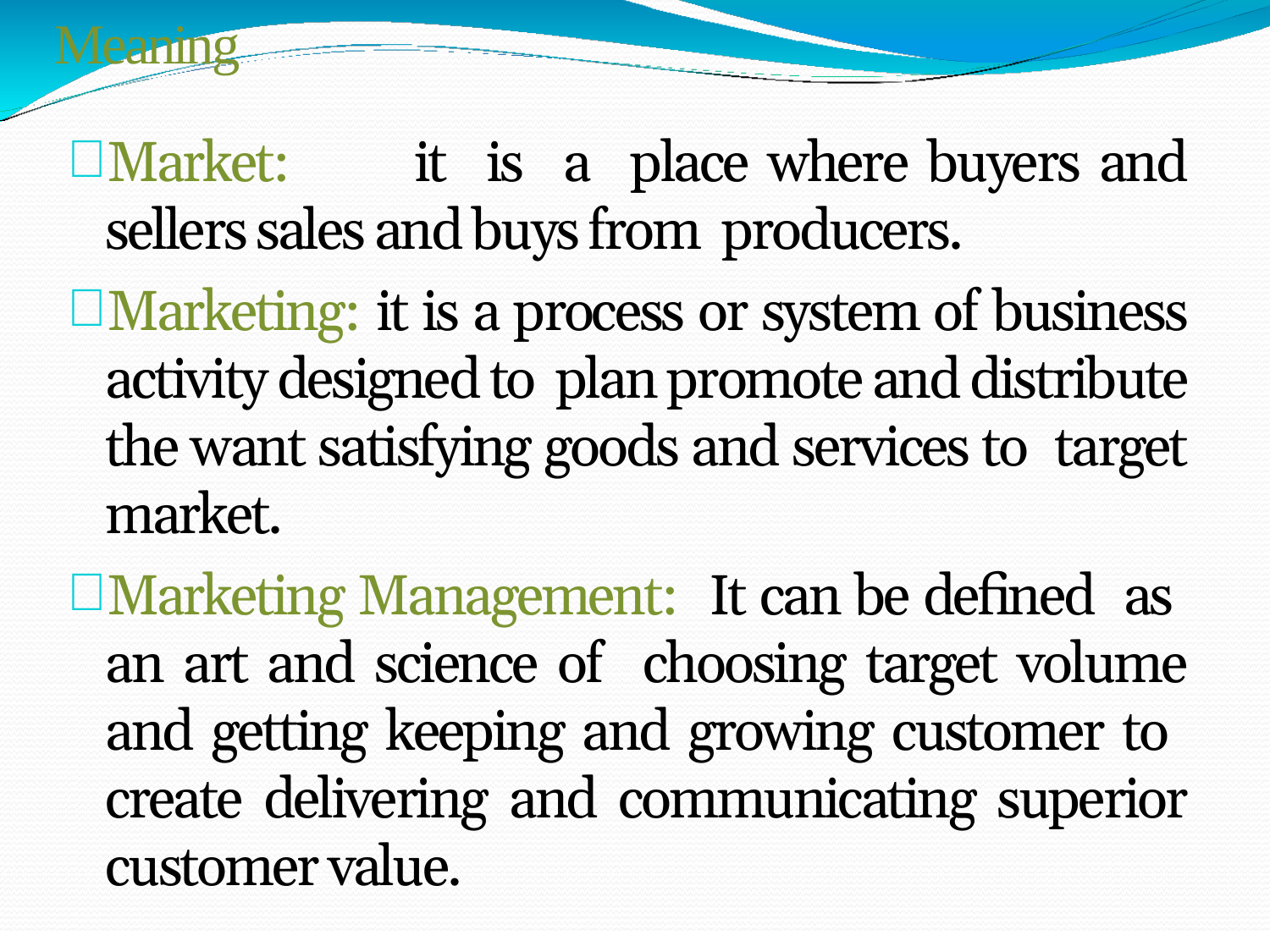

Meaning
Market:      it  is  a  place where buyers and sellers sales and buys from  producers.
Marketing: it is a process or system of business activity designed to  plan promote and distribute the want satisfying goods and services to  target market.
Marketing Management:  It can be defined  as  an art and science of  choosing target volume and getting keeping and growing customer to  create delivering and communicating superior customer value.